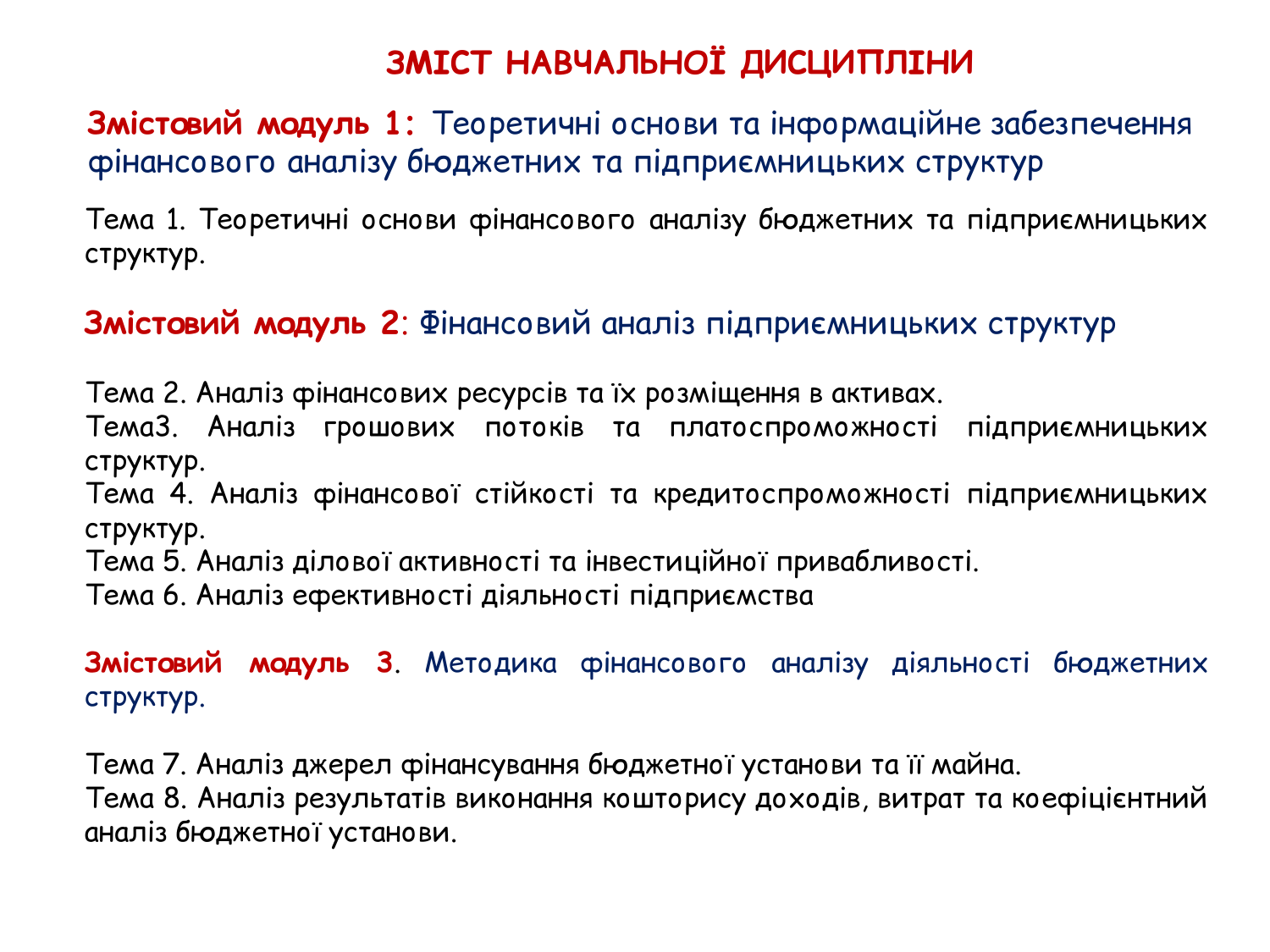

Зміст навчальної дисципліни
Змістовий модуль 1: Теоретичні основи та інформаційне забезпечення фінансового аналізу бюджетних та підприємницьких структур
Тема 1. Теоретичні основи фінансового аналізу бюджетних та підприємницьких структур.

Змістовий модуль 2: Фінансовий аналіз підприємницьких структур

Тема 2. Аналіз фінансових ресурсів та їх розміщення в активах.
Тема3. Аналіз грошових потоків та платоспроможності підприємницьких структур.
Тема 4. Аналіз фінансової стійкості та кредитоспроможності підприємницьких структур.
Тема 5. Аналіз ділової активності та інвестиційної привабливості.
Тема 6. Аналіз ефективності діяльності підприємства

Змістовий модуль 3. Методика фінансового аналізу діяльності бюджетних структур.

Тема 7. Аналіз джерел фінансування бюджетної установи та її майна.
Тема 8. Аналіз результатів виконання кошторису доходів, витрат та коефіцієнтний аналіз бюджетної установи.